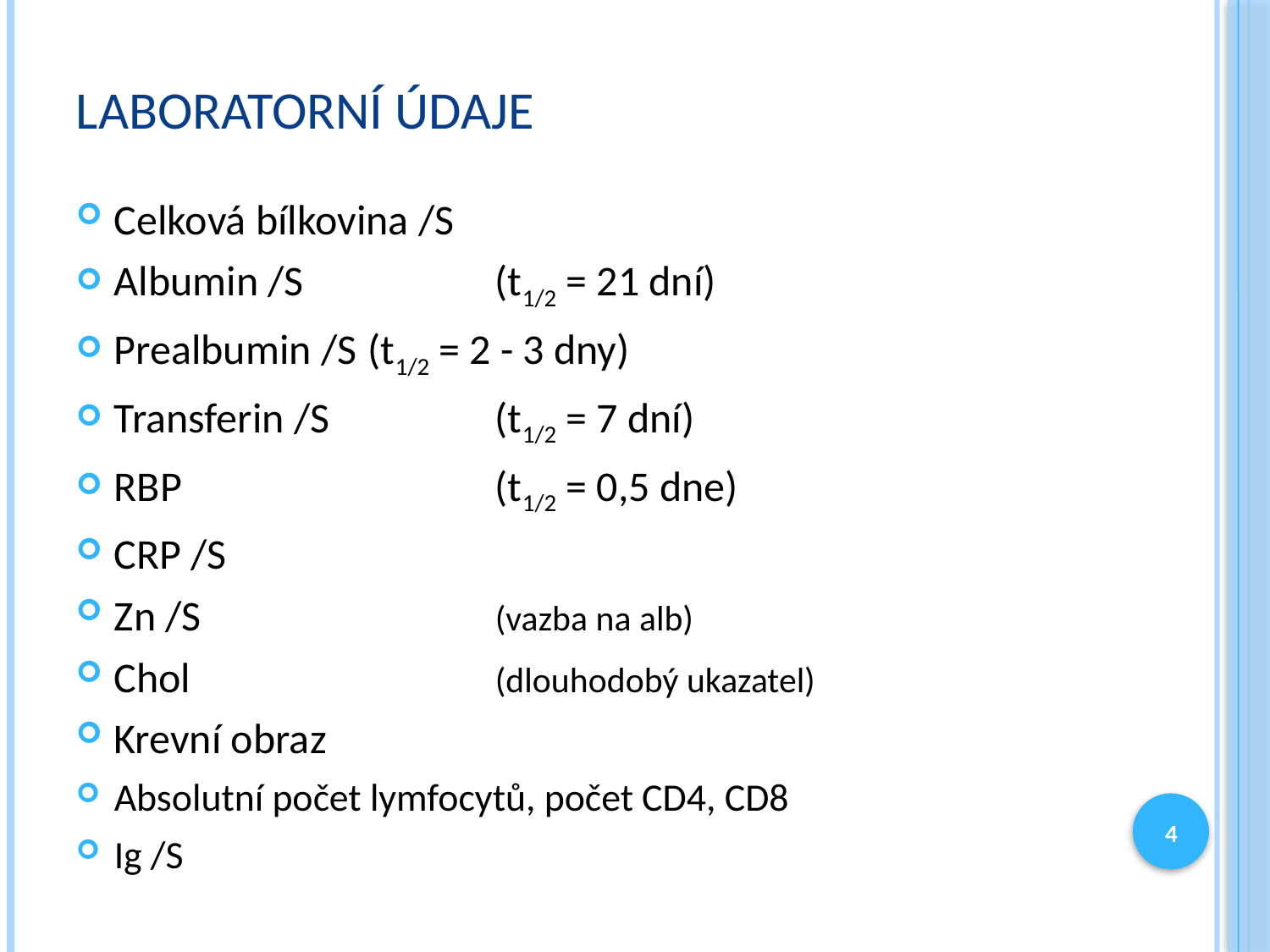

# Laboratorní údaje
Celková bílkovina /S
Albumin /S 		(t1/2 = 21 dní)
Prealbumin /S	(t1/2 = 2 - 3 dny)
Transferin /S		(t1/2 = 7 dní)
RBP			(t1/2 = 0,5 dne)
CRP /S
Zn /S			(vazba na alb)
Chol			(dlouhodobý ukazatel)
Krevní obraz
Absolutní počet lymfocytů, počet CD4, CD8
Ig /S
4